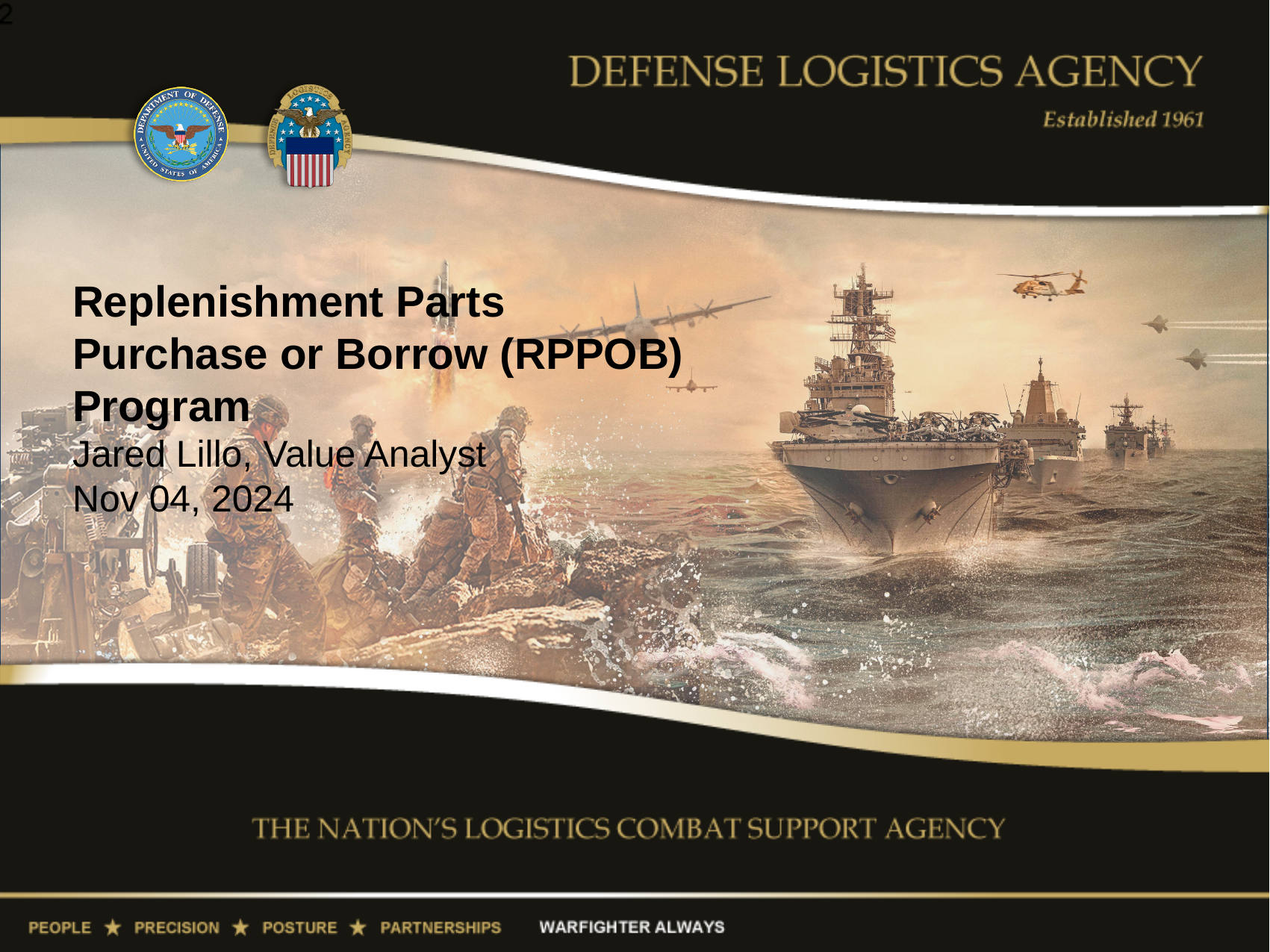

1

Replenishment Parts Purchase or Borrow (RPPOB) Program
Jared Lillo, Value Analyst
Nov 04, 2024